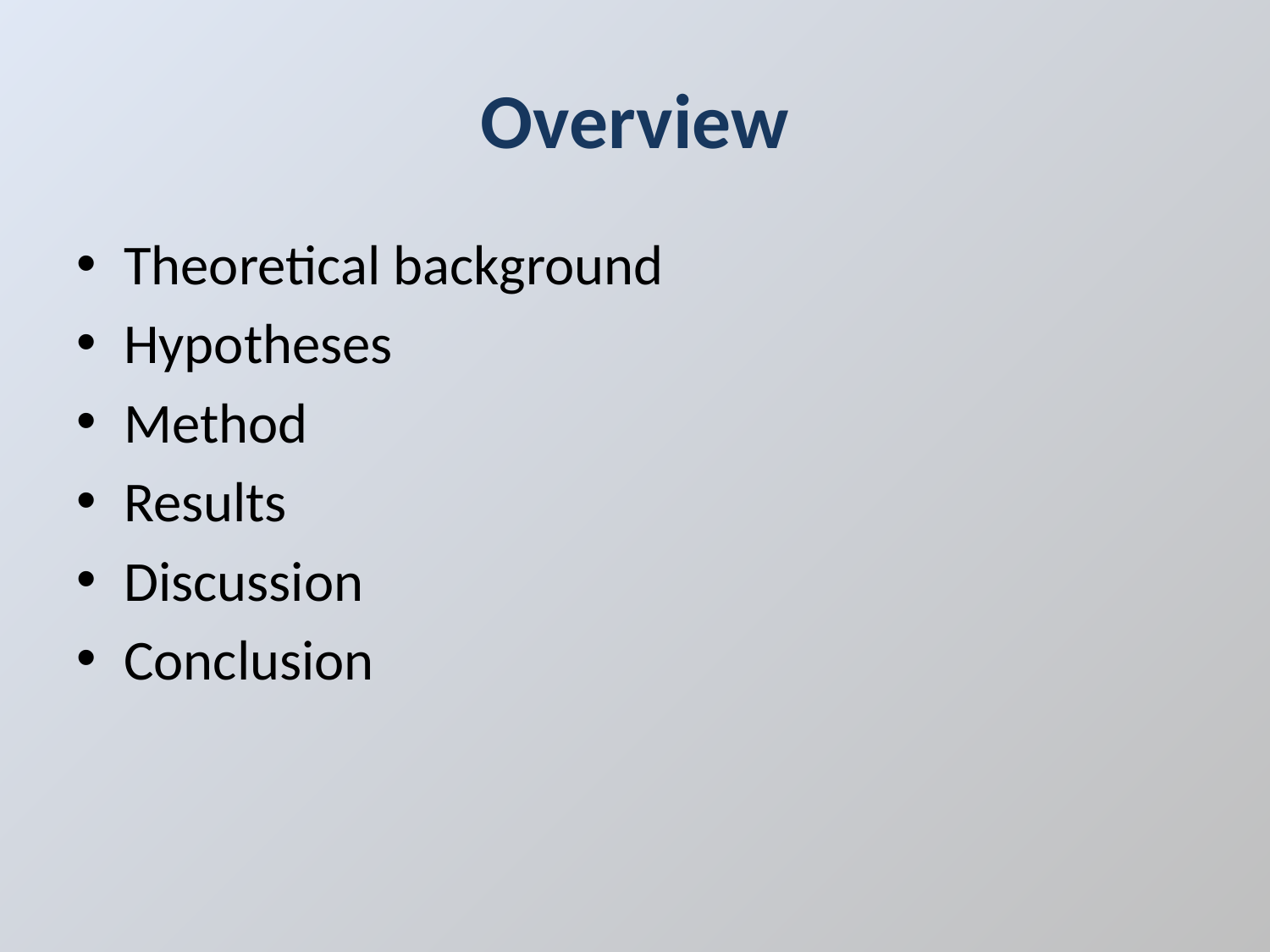

# Overview
Theoretical background
Hypotheses
Method
Results
Discussion
Conclusion